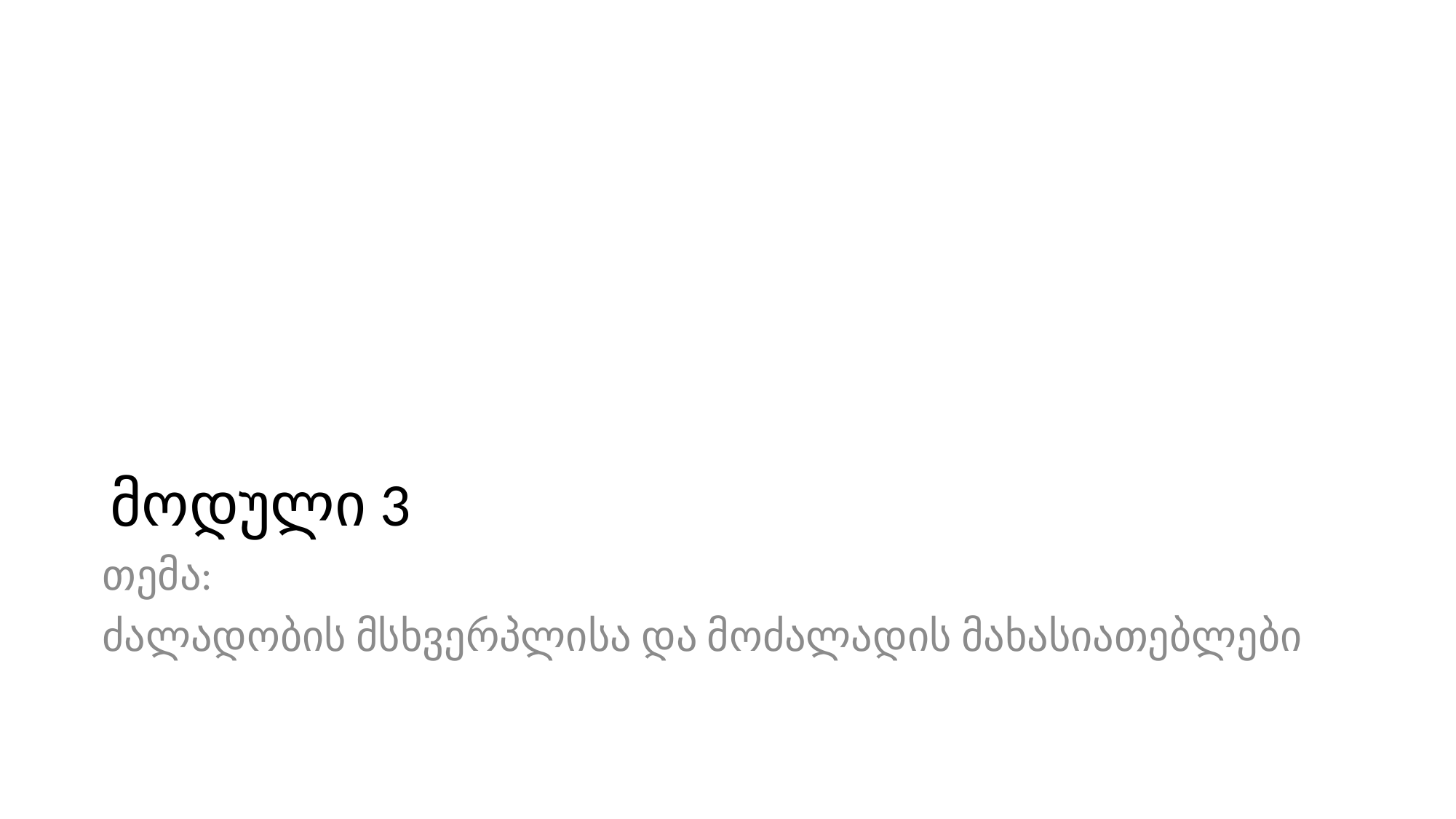

# მოდული 3
თემა:
ძალადობის მსხვერპლისა და მოძალადის მახასიათებლები